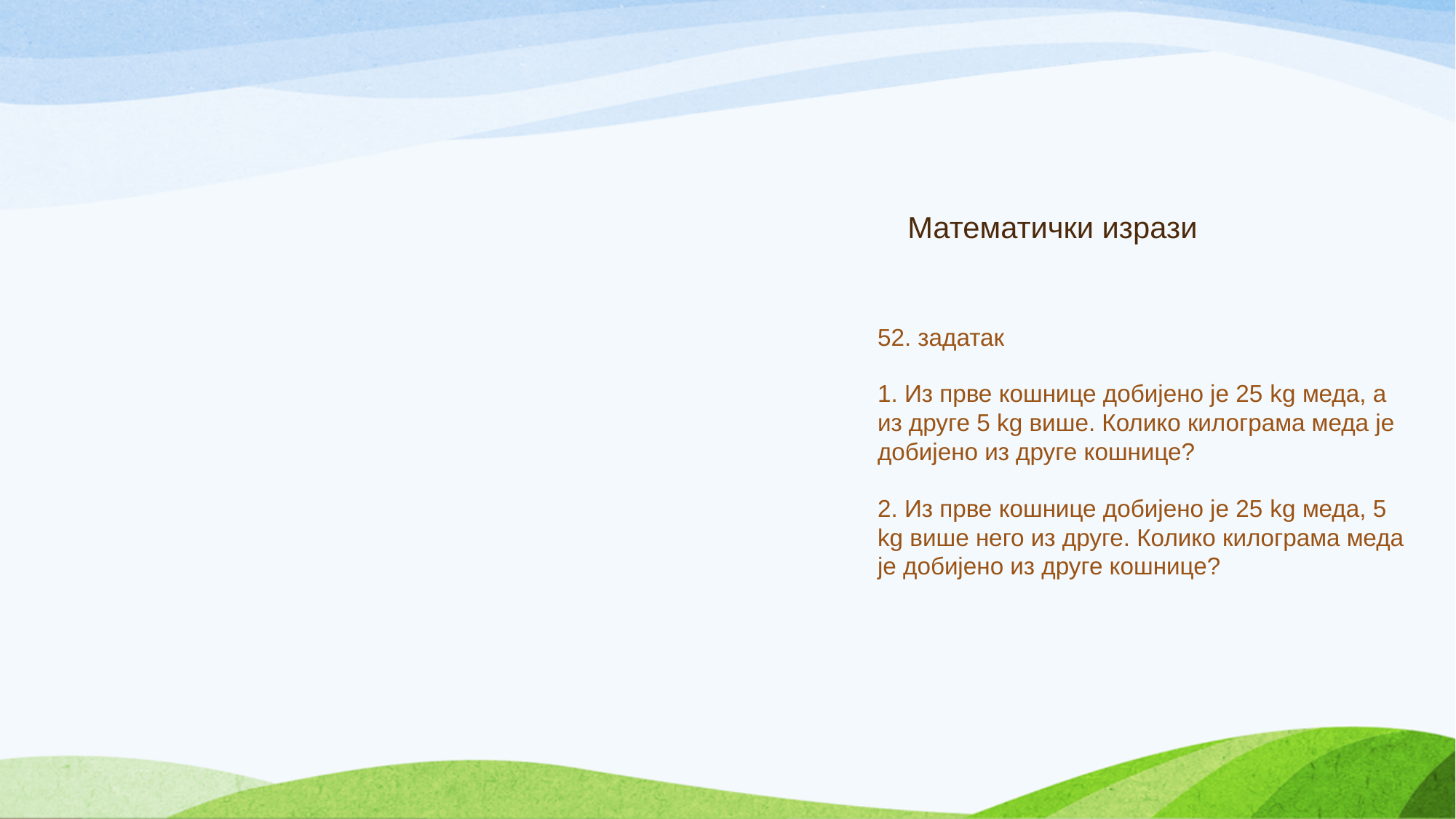

# Математички изрази
52. задатак
1. Из прве кошнице добијено је 25 kg меда, а из друге 5 kg више. Колико килограма меда је добијено из друге кошнице?
2. Из прве кошнице добијено је 25 kg меда, 5 kg више него из друге. Колико килограма меда је добијено из друге кошнице?